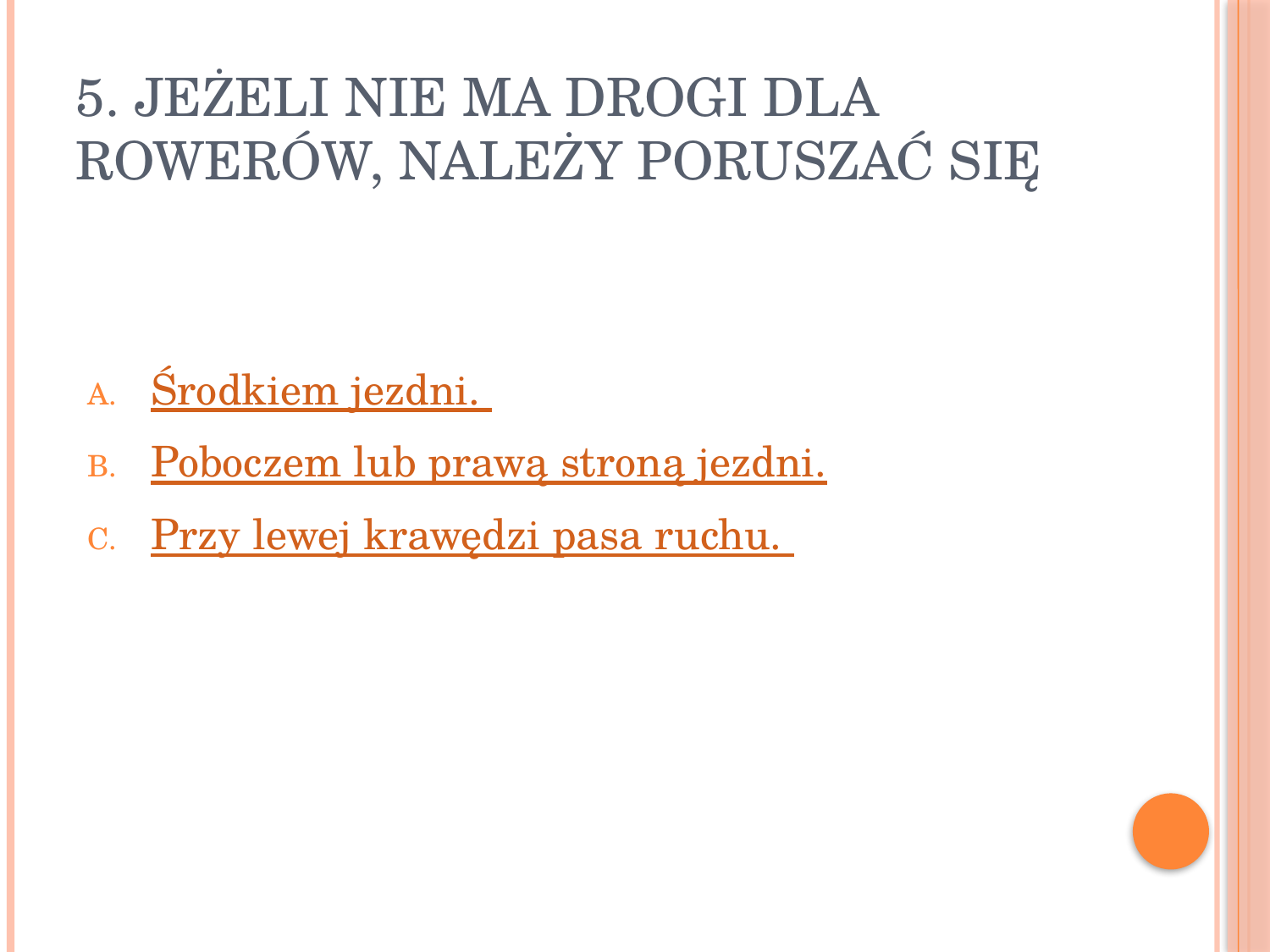

# 5. Jeżeli nie ma drogi dla rowerów, należy poruszać się
Środkiem jezdni.
Poboczem lub prawą stroną jezdni.
Przy lewej krawędzi pasa ruchu.